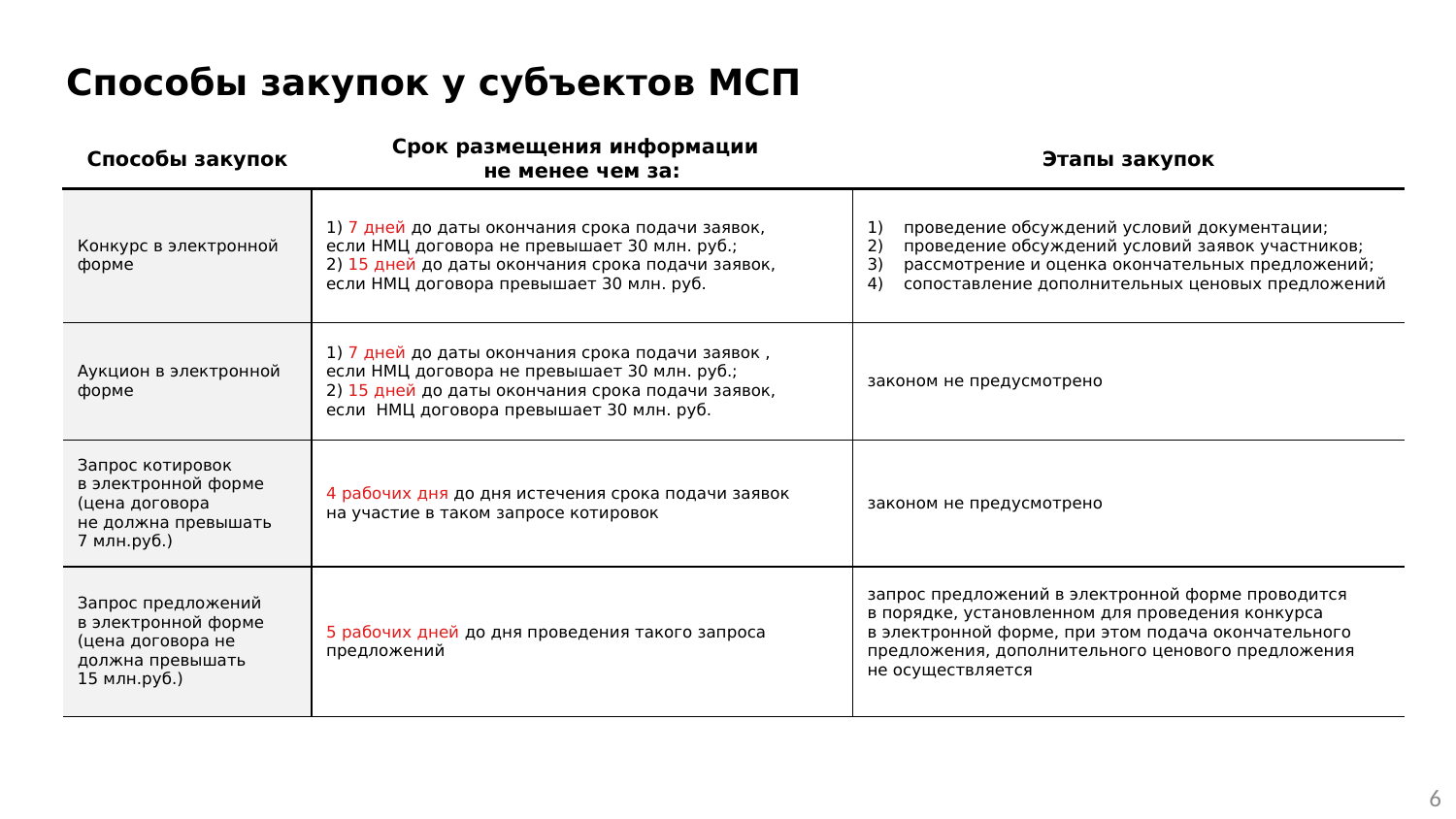

Способы закупок у субъектов МСП
| Способы закупок | Срок размещения информации не менее чем за: | Этапы закупок |
| --- | --- | --- |
| Конкурс в электронной форме | 1) 7 дней до даты окончания срока подачи заявок, если НМЦ договора не превышает 30 млн. руб.; 2) 15 дней до даты окончания срока подачи заявок, если НМЦ договора превышает 30 млн. руб. | проведение обсуждений условий документации; проведение обсуждений условий заявок участников; рассмотрение и оценка окончательных предложений; сопоставление дополнительных ценовых предложений |
| Аукцион в электронной форме | 1) 7 дней до даты окончания срока подачи заявок , если НМЦ договора не превышает 30 млн. руб.; 2) 15 дней до даты окончания срока подачи заявок, если НМЦ договора превышает 30 млн. руб. | законом не предусмотрено |
| Запрос котировок в электронной форме (цена договора не должна превышать 7 млн.руб.) | 4 рабочих дня до дня истечения срока подачи заявок на участие в таком запросе котировок | законом не предусмотрено |
| Запрос предложений в электронной форме (цена договора не должна превышать 15 млн.руб.) | 5 рабочих дней до дня проведения такого запроса предложений | запрос предложений в электронной форме проводится в порядке, установленном для проведения конкурса в электронной форме, при этом подача окончательного предложения, дополнительного ценового предложения не осуществляется |
6